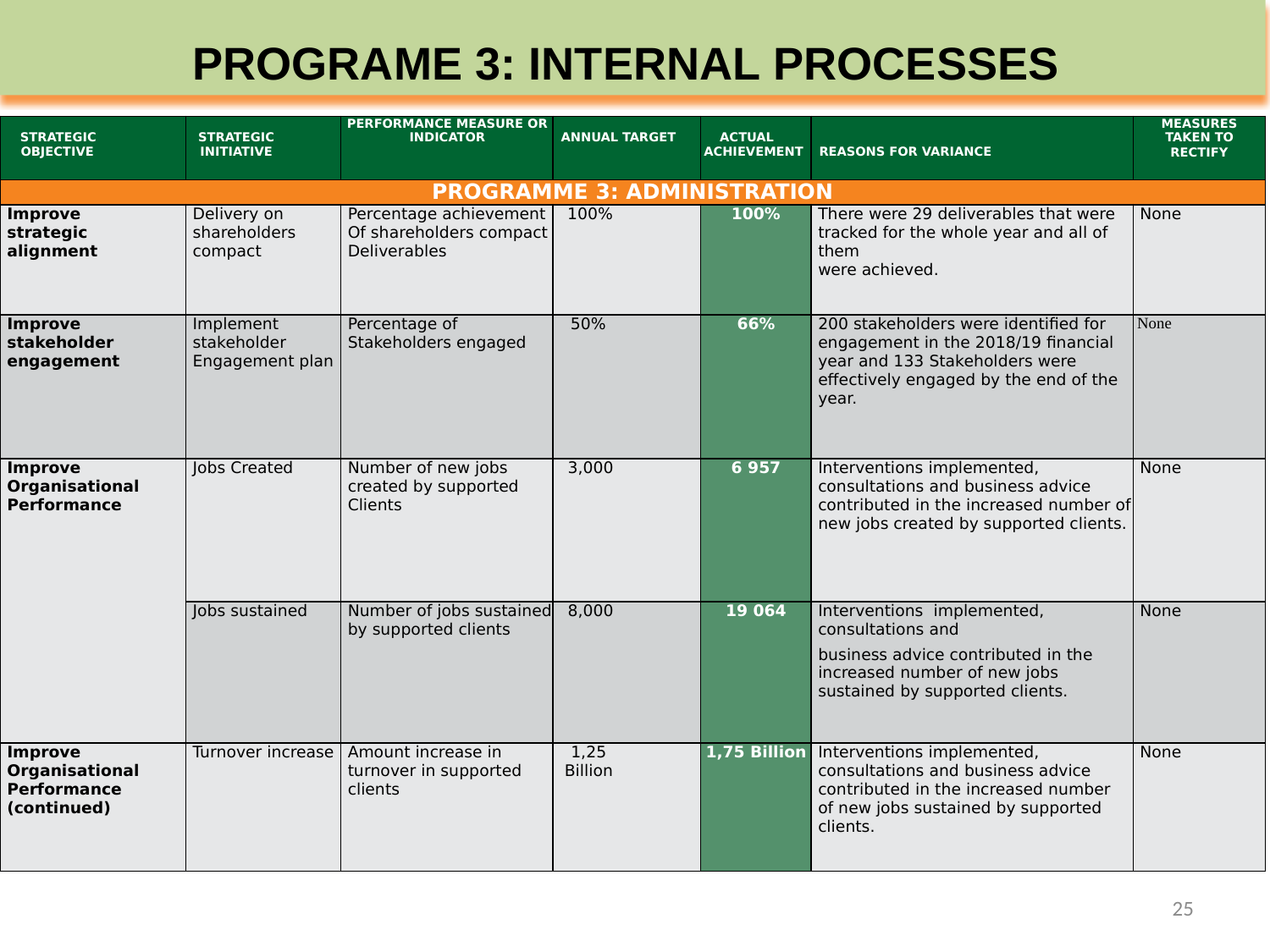

# PROGRAME 3: INTERNAL PROCESSES
| STRATEGIC OBJECTIVE | STRATEGIC INITIATIVE | PERFORMANCE MEASURE OR INDICATOR | ANNUAL TARGET | ACTUAL ACHIEVEMENT | REASONS FOR VARIANCE | MEASURES TAKEN TO RECTIFY |
| --- | --- | --- | --- | --- | --- | --- |
| PROGRAMME 3: ADMINISTRATION |  |  |  |  |  |  |
| Improve strategic alignment | Delivery on shareholders compact | Percentage achievement Of shareholders compact Deliverables | 100% | 100% | There were 29 deliverables that were tracked for the whole year and all of them were achieved. | None |
|  |  |  |  |  |  |  |
| Improve stakeholder engagement | Implement stakeholder Engagement plan | Percentage of Stakeholders engaged | 50% | 66% | 200 stakeholders were identified for engagement in the 2018/19 financial year and 133 Stakeholders were effectively engaged by the end of the year. | None |
| Improve Organisational Performance | Jobs Created | Number of new jobs created by supported Clients | 3,000 | 6 957 | Interventions implemented, consultations and business advice contributed in the increased number of new jobs created by supported clients. | None |
|  | Jobs sustained | Number of jobs sustained by supported clients | 8,000 | 19 064 | Interventions implemented, consultations and business advice contributed in the increased number of new jobs sustained by supported clients. | None |
| Improve Organisational Performance (continued) | Turnover increase | Amount increase in turnover in supported clients | 1,25 Billion | 1,75 Billion | Interventions implemented, consultations and business advice contributed in the increased number of new jobs sustained by supported clients. | None |
25